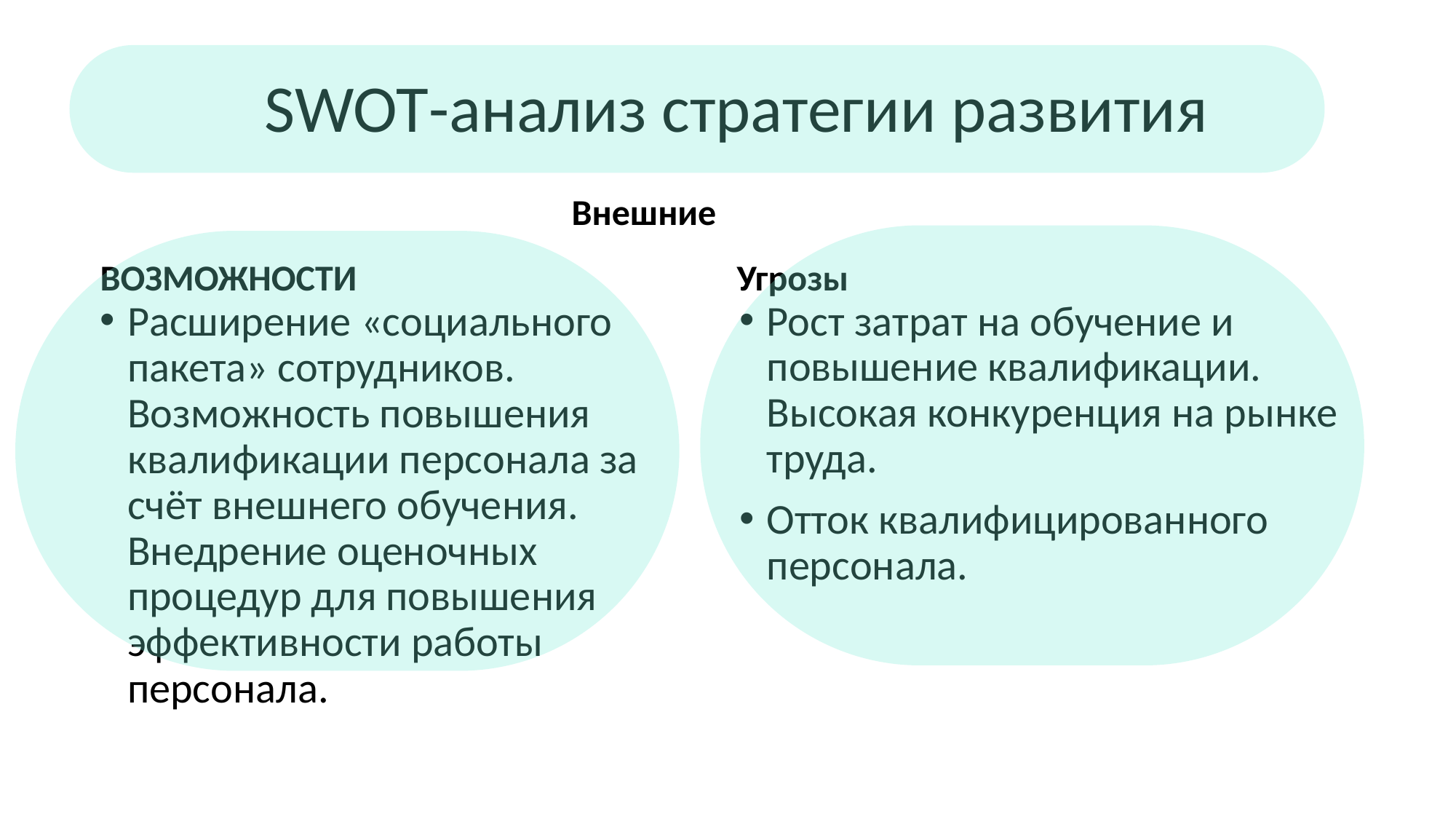

# SWOT-анализ стратегии развития
Внешние
Угрозы

ВОЗМОЖНОСТИ
Расширение «социального пакета» сотрудников. Возможность повышения квалификации персонала за счёт внешнего обучения. Внедрение оценочных процедур для повышения эффективности работы персонала.
Рост затрат на обучение и повышение квалификации. Высокая конкуренция на рынке труда.
Отток квалифицированного персонала.